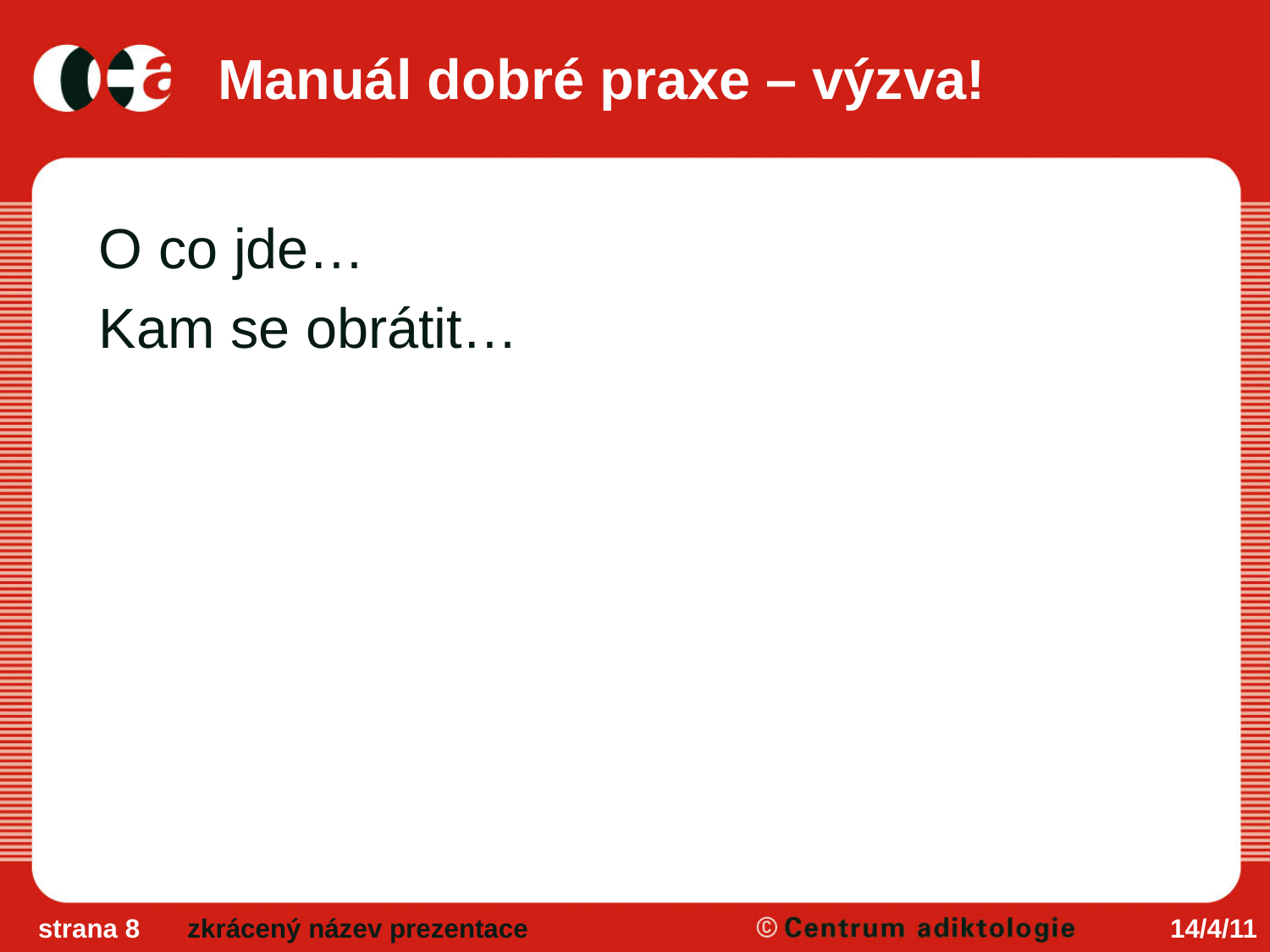

# Manuál dobré praxe – výzva!
O co jde…
Kam se obrátit…

strana 8
zkrácený název prezentace
14/4/11